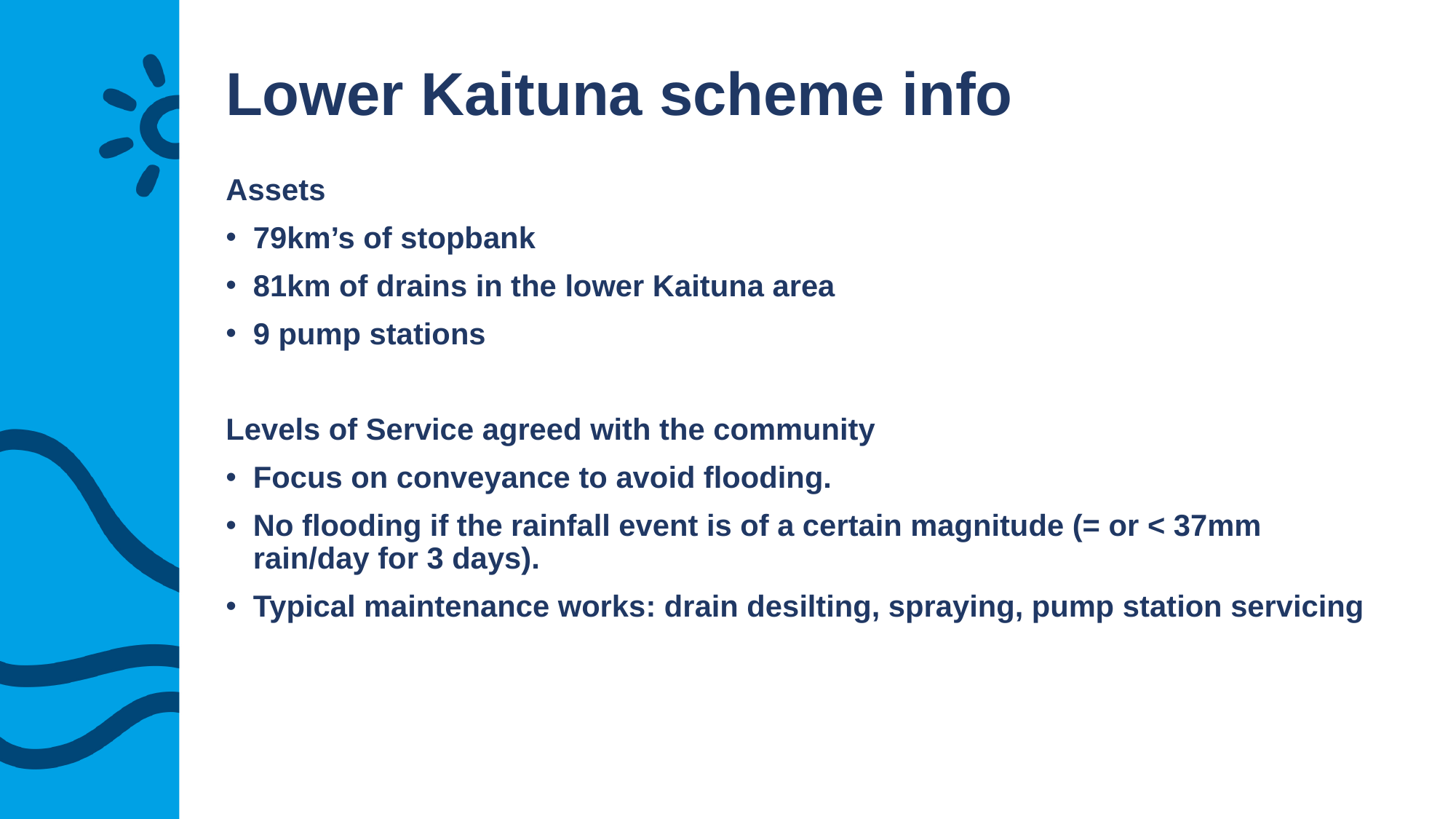

# Lower Kaituna scheme info
Assets
79km’s of stopbank
81km of drains in the lower Kaituna area
9 pump stations

Levels of Service agreed with the community
Focus on conveyance to avoid flooding.
No flooding if the rainfall event is of a certain magnitude (= or < 37mm rain/day for 3 days).
Typical maintenance works: drain desilting, spraying, pump station servicing